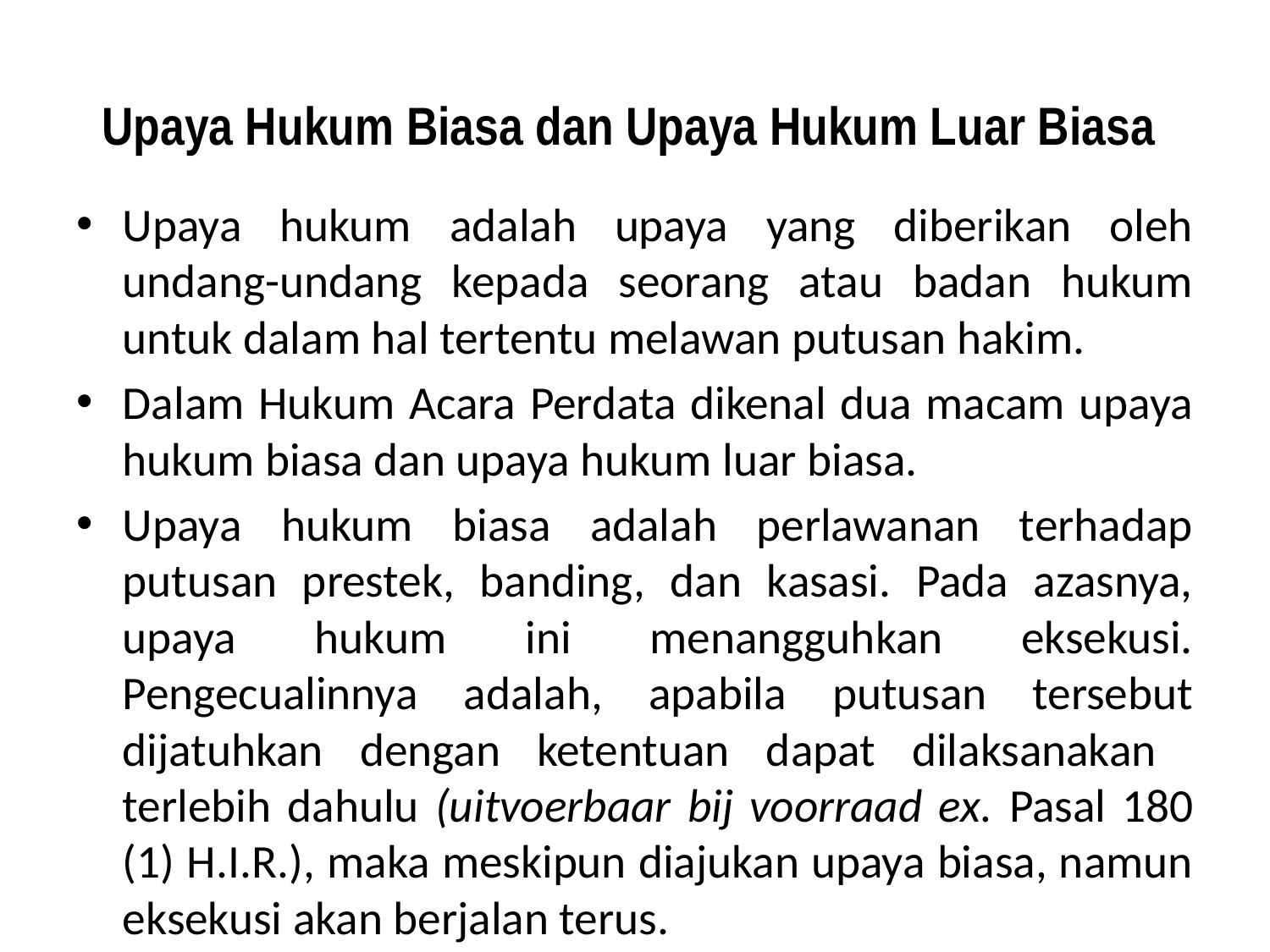

# Upaya Hukum Biasa dan Upaya Hukum Luar Biasa
Upaya hukum adalah upaya yang diberikan oleh undang-undang kepada seorang atau badan hukum untuk dalam hal tertentu melawan putusan hakim.
Dalam Hukum Acara Perdata dikenal dua macam upaya hukum biasa dan upaya hukum luar biasa.
Upaya hukum biasa adalah perlawanan terhadap putusan prestek, banding, dan kasasi. Pada azasnya, upaya hukum ini menangguhkan eksekusi. Pengecualinnya adalah, apabila putusan tersebut dijatuhkan dengan ketentuan dapat dilaksanakan  terlebih dahulu (uitvoerbaar bij voorraad ex. Pasal 180 (1) H.I.R.), maka meskipun diajukan upaya biasa, namun eksekusi akan berjalan terus.